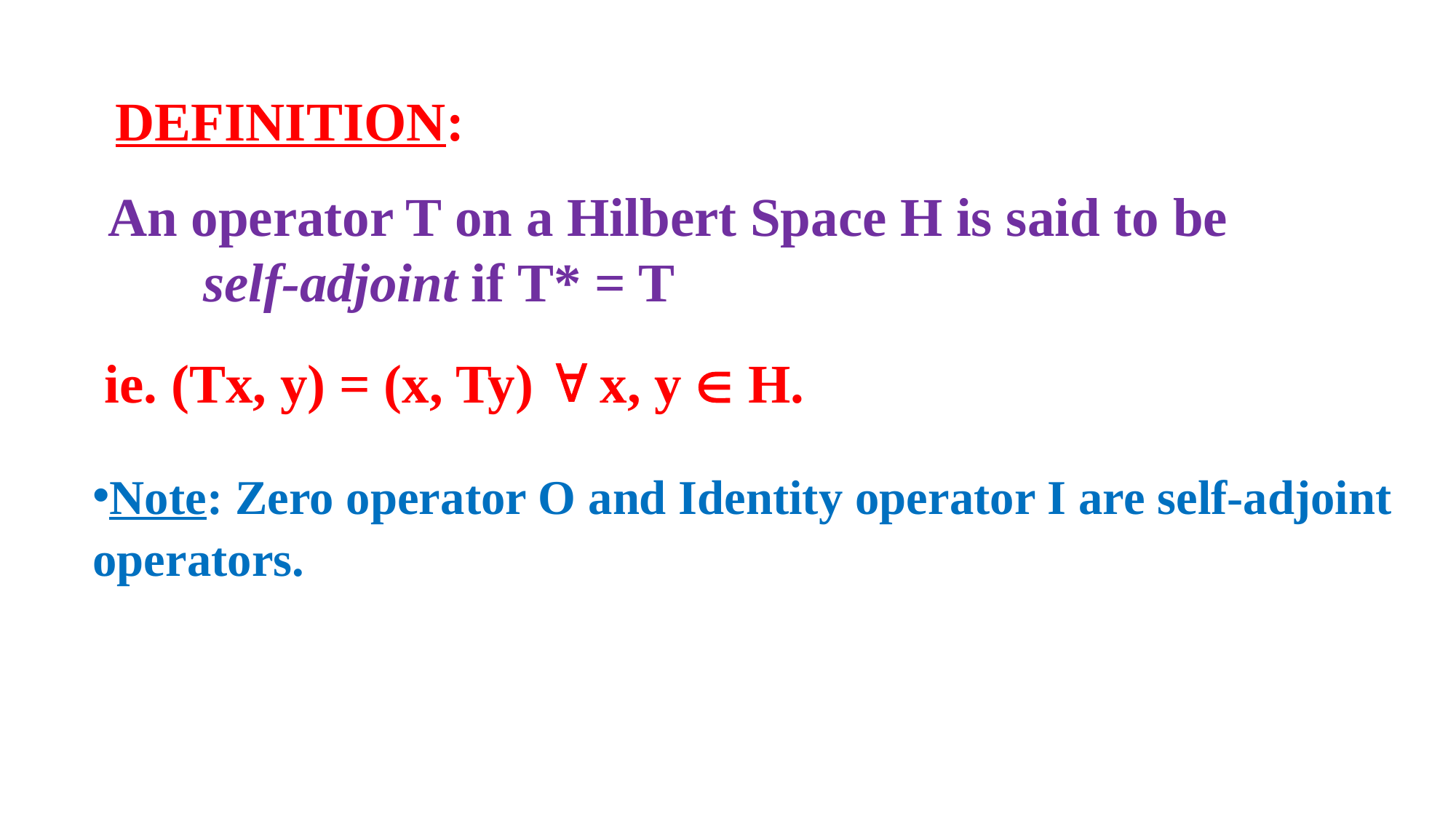

DEFINITION:
An operator T on a Hilbert Space H is said to be                      self-adjoint if T* = T
ie. (Tx, y) = (x, Ty) ∀ x, y ∈ H.
Note: Zero operator O and Identity operator I are self-adjoint operators.